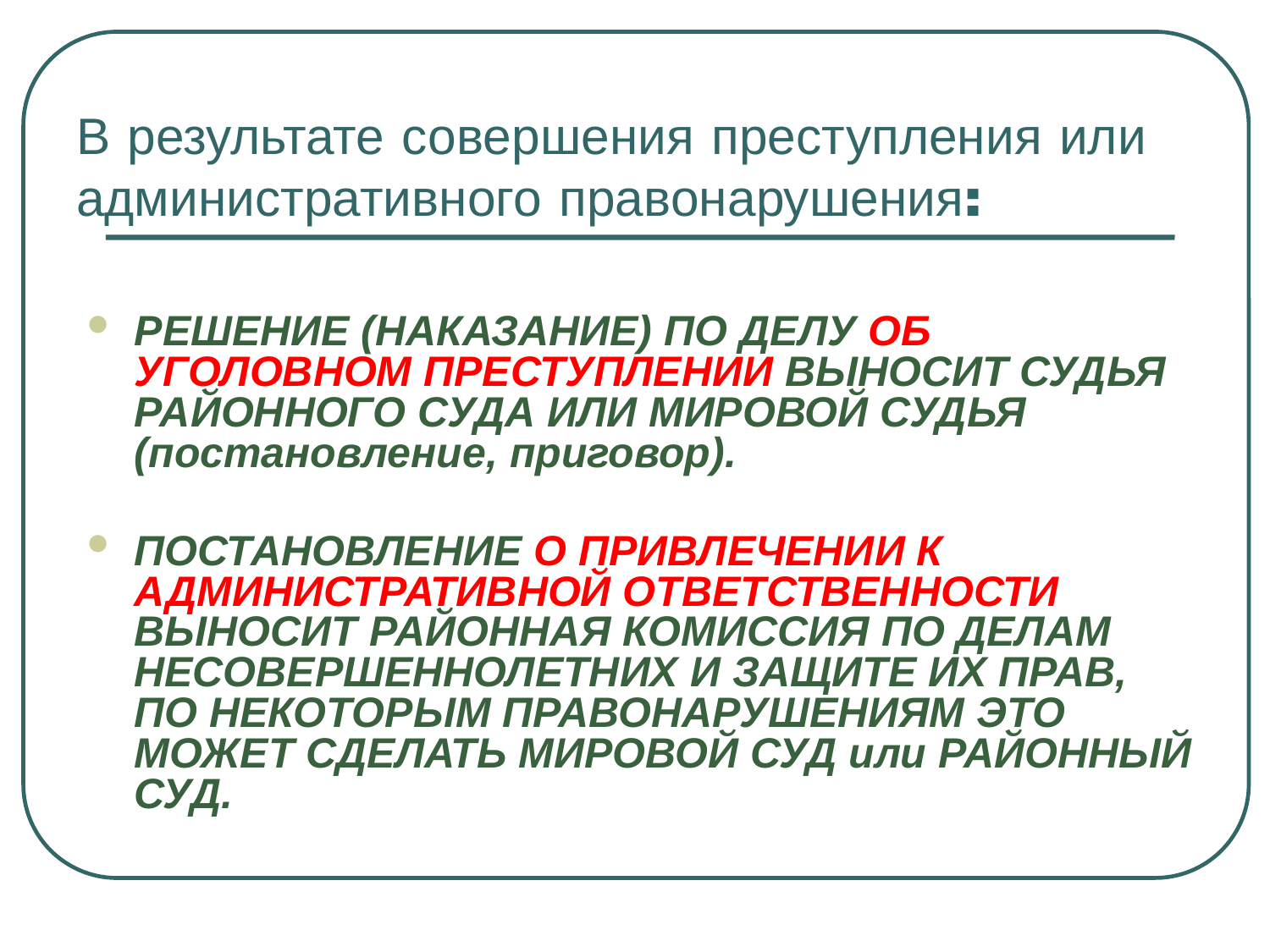

# В результате совершения преступления или административного правонарушения:
РЕШЕНИЕ (НАКАЗАНИЕ) ПО ДЕЛУ ОБ УГОЛОВНОМ ПРЕСТУПЛЕНИИ ВЫНОСИТ СУДЬЯ РАЙОННОГО СУДА ИЛИ МИРОВОЙ СУДЬЯ (постановление, приговор).

ПОСТАНОВЛЕНИЕ О ПРИВЛЕЧЕНИИ К АДМИНИСТРАТИВНОЙ ОТВЕТСТВЕННОСТИ ВЫНОСИТ РАЙОННАЯ КОМИССИЯ ПО ДЕЛАМ НЕСОВЕРШЕННОЛЕТНИХ И ЗАЩИТЕ ИХ ПРАВ, ПО НЕКОТОРЫМ ПРАВОНАРУШЕНИЯМ ЭТО МОЖЕТ СДЕЛАТЬ МИРОВОЙ СУД или РАЙОННЫЙ СУД.